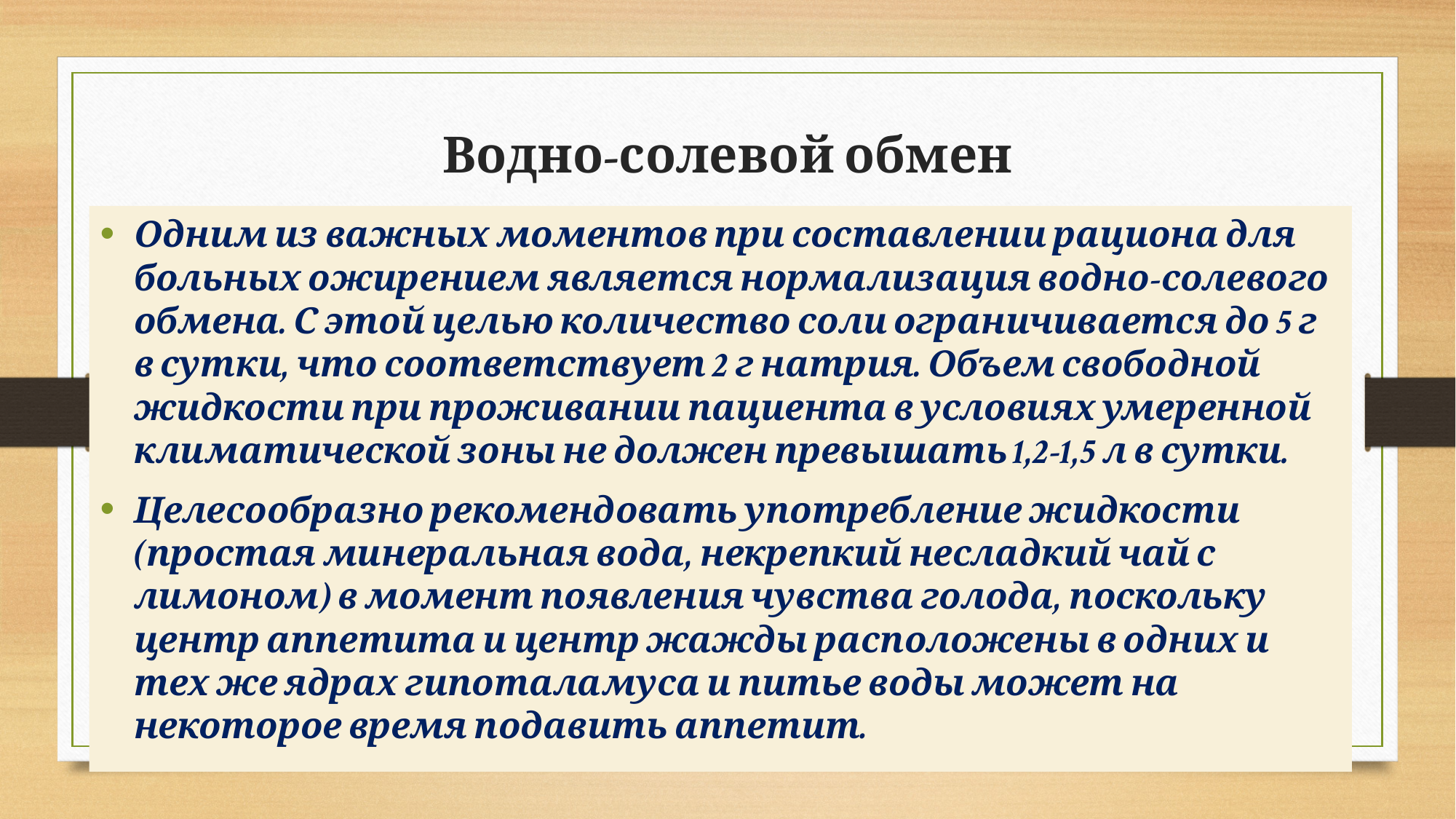

# Водно-солевой обмен
Одним из важных моментов при составлении рациона для больных ожирением является нормализация водно-солевого обмена. С этой целью количество соли ограничивается до 5 г в сутки, что соответствует 2 г натрия. Объем свободной жидкости при проживании пациента в условиях умеренной климатической зоны не должен превышать 1,2-1,5 л в сутки.
Целесообразно рекомендовать употребление жидкости (простая минеральная вода, некрепкий несладкий чай с лимоном) в момент появления чувства голода, поскольку центр аппетита и центр жажды расположены в одних и тех же ядрах гипоталамуса и питье воды может на некоторое время подавить аппетит.